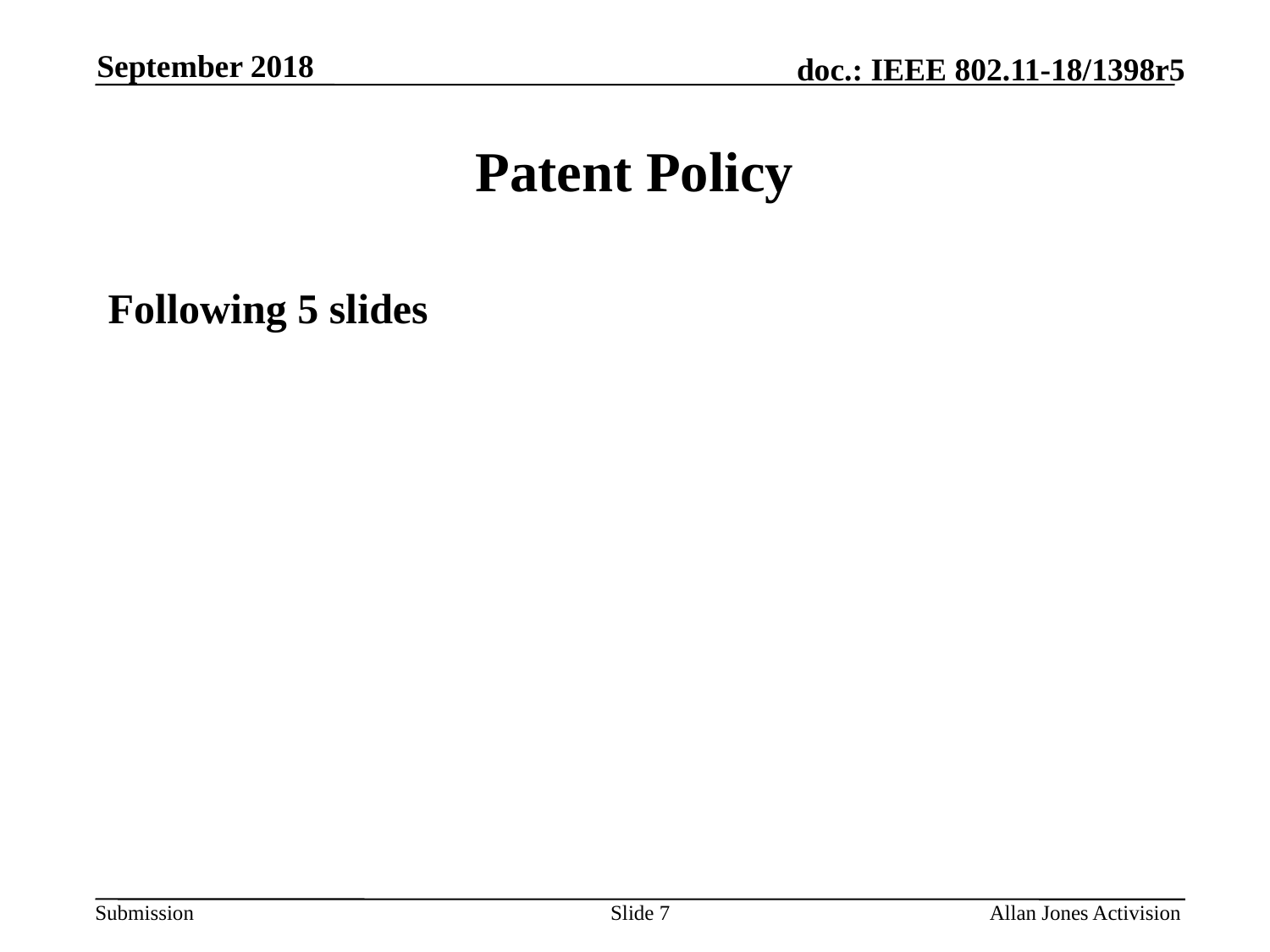

September 2018
# Patent Policy
Following 5 slides

Slide 7
Allan Jones Activision